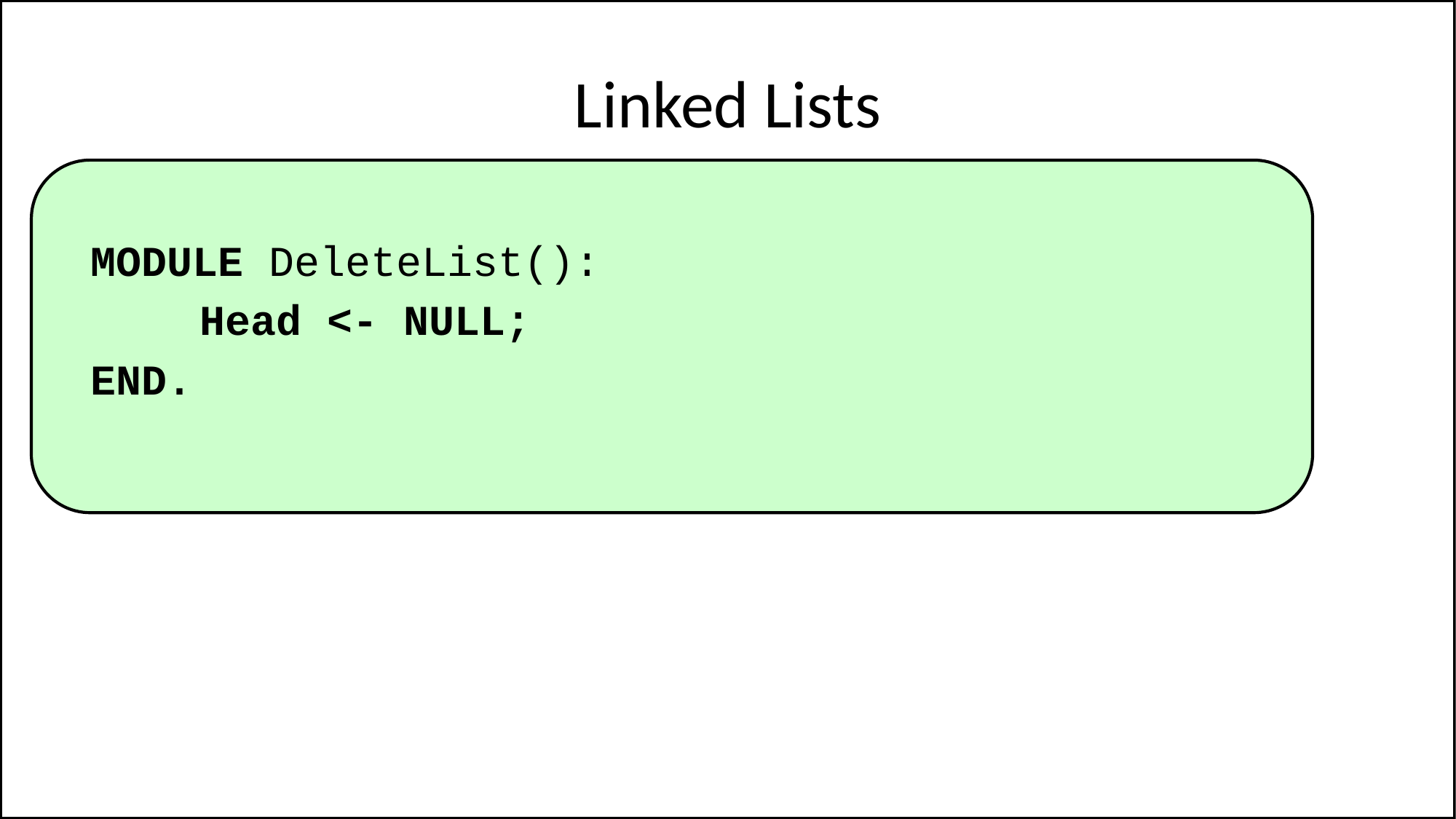

# Linked Lists

MODULE DeleteList():
	Head <- NULL;
END.